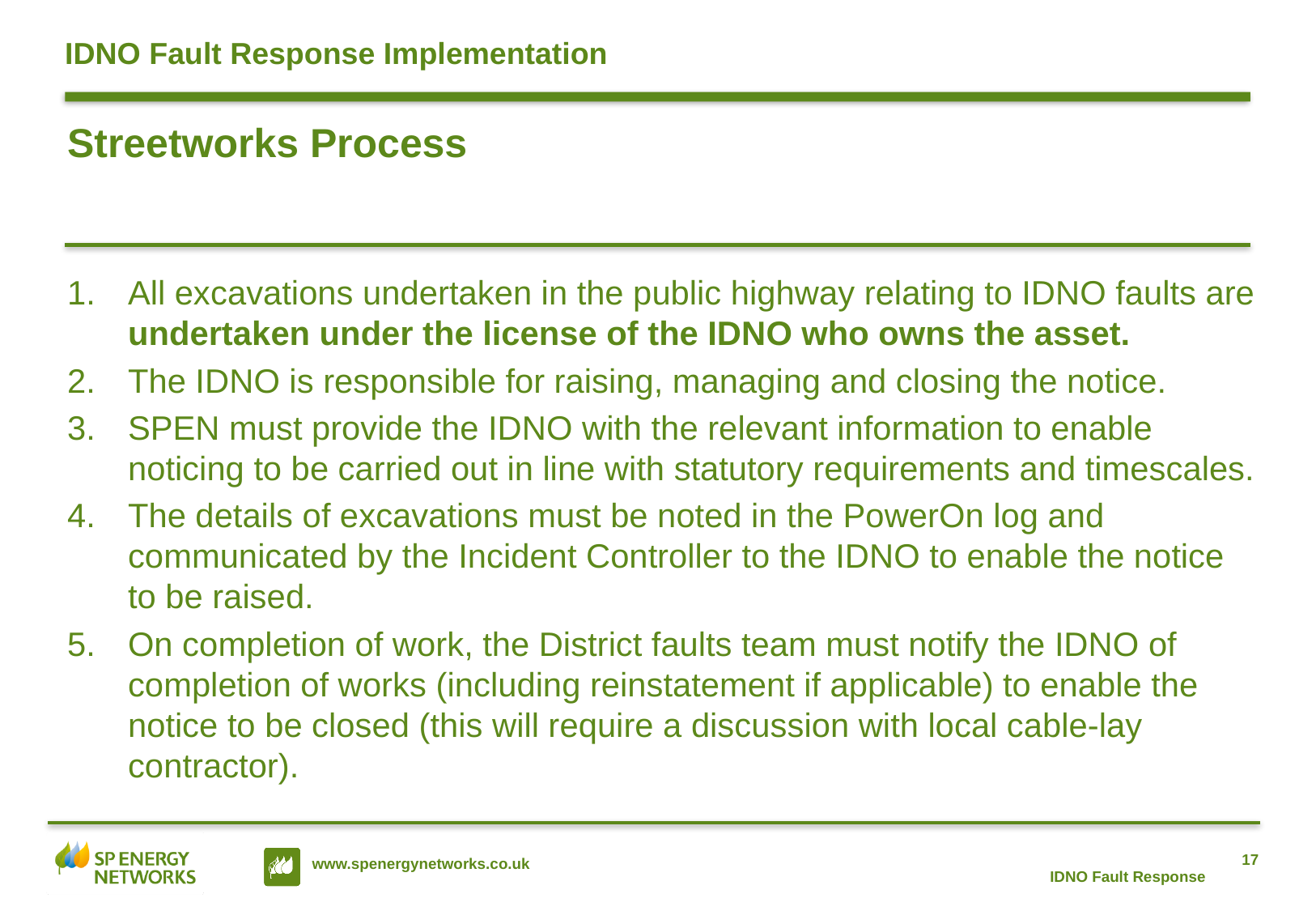

# IDNO Fault Response Implementation
Streetworks Process
All excavations undertaken in the public highway relating to IDNO faults are undertaken under the license of the IDNO who owns the asset.
The IDNO is responsible for raising, managing and closing the notice.
SPEN must provide the IDNO with the relevant information to enable noticing to be carried out in line with statutory requirements and timescales.
The details of excavations must be noted in the PowerOn log and communicated by the Incident Controller to the IDNO to enable the notice to be raised.
On completion of work, the District faults team must notify the IDNO of completion of works (including reinstatement if applicable) to enable the notice to be closed (this will require a discussion with local cable-lay contractor).

IDNO Fault Response